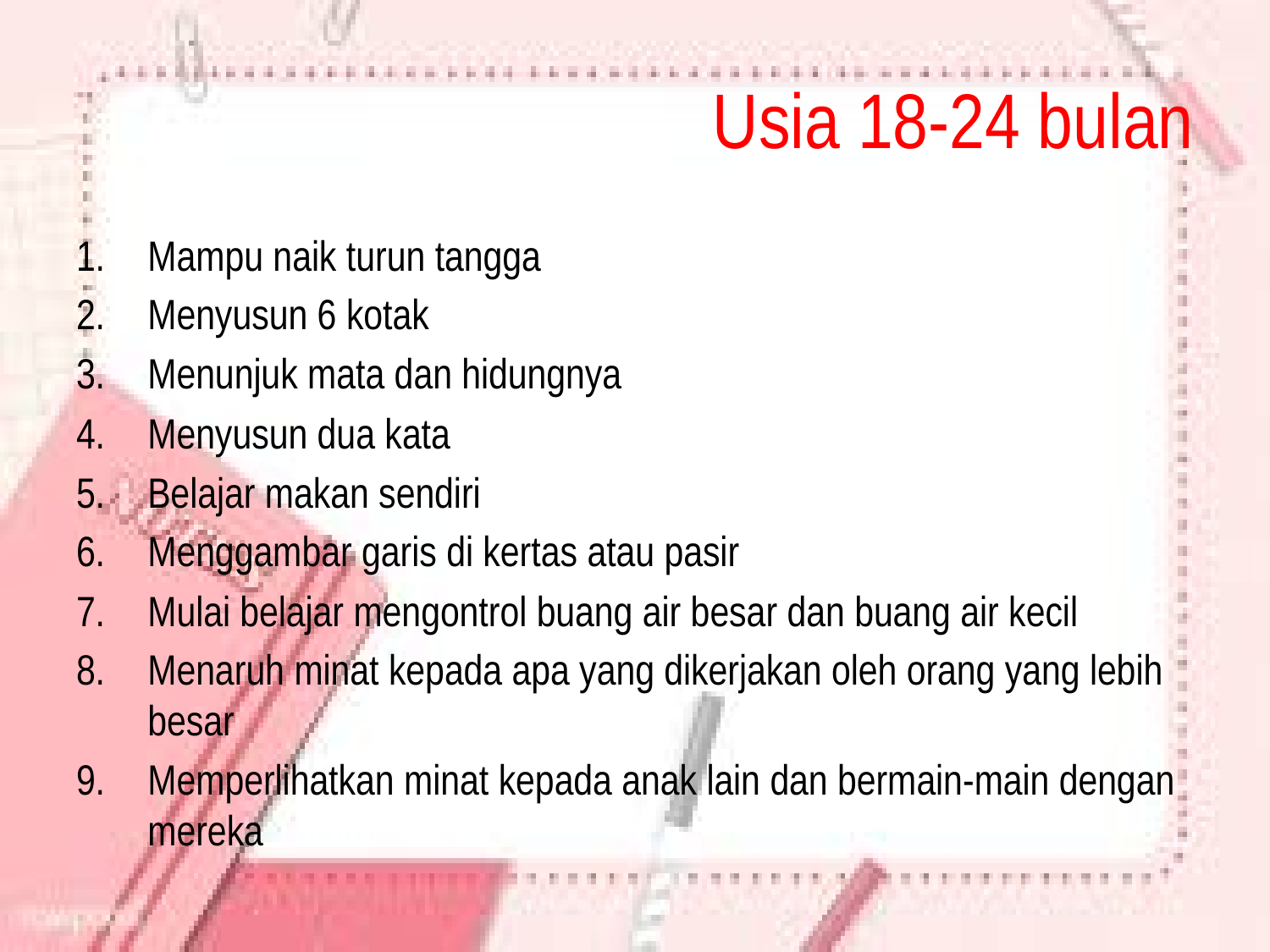

# Usia 18-24 bulan
Mampu naik turun tangga
Menyusun 6 kotak
Menunjuk mata dan hidungnya
Menyusun dua kata
Belajar makan sendiri
Menggambar garis di kertas atau pasir
Mulai belajar mengontrol buang air besar dan buang air kecil
Menaruh minat kepada apa yang dikerjakan oleh orang yang lebih besar
Memperlihatkan minat kepada anak lain dan bermain-main dengan mereka